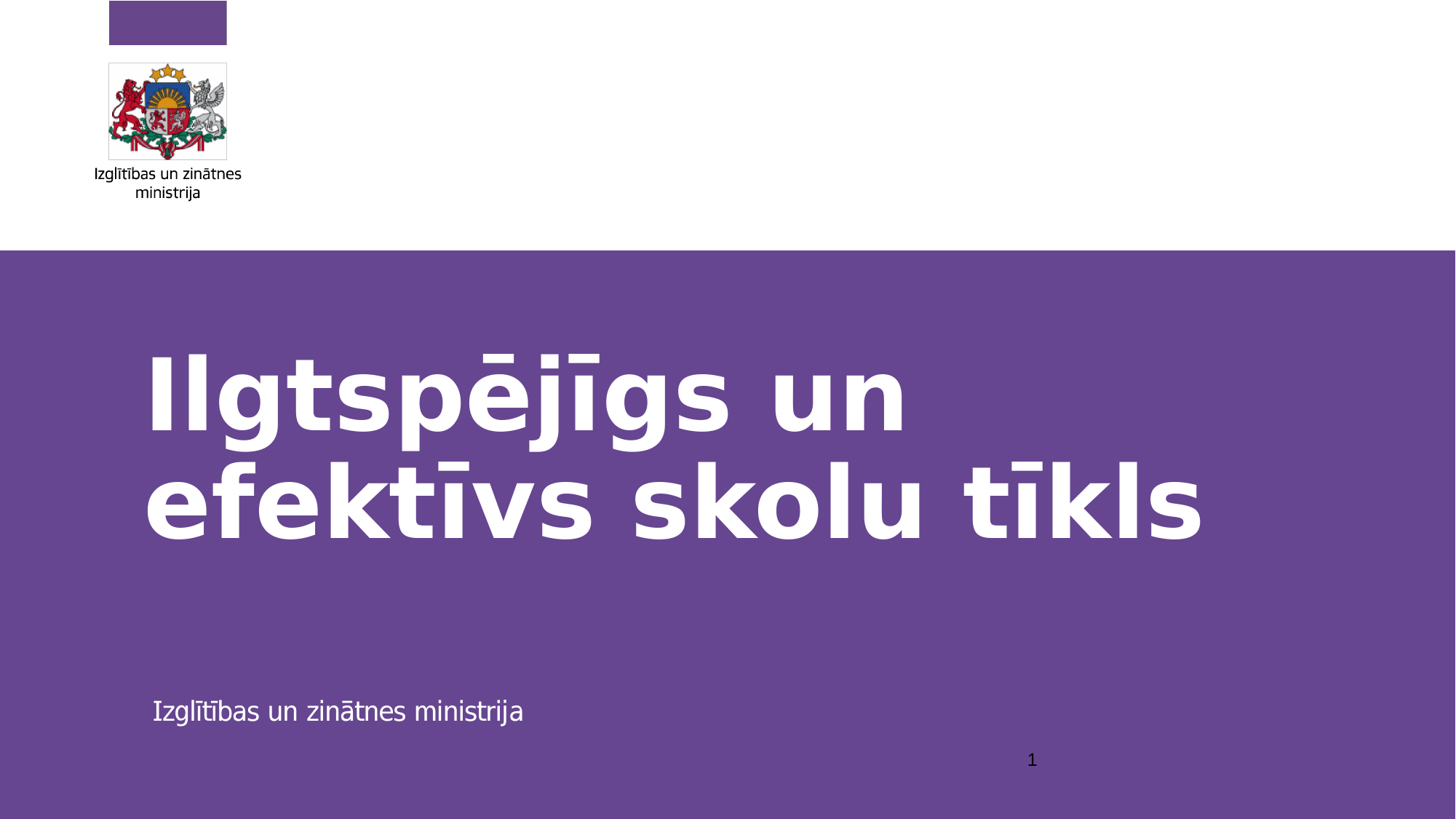

# Ilgtspējīgs un efektīvs skolu tīkls
Izglītības un zinātnes ministrija
1